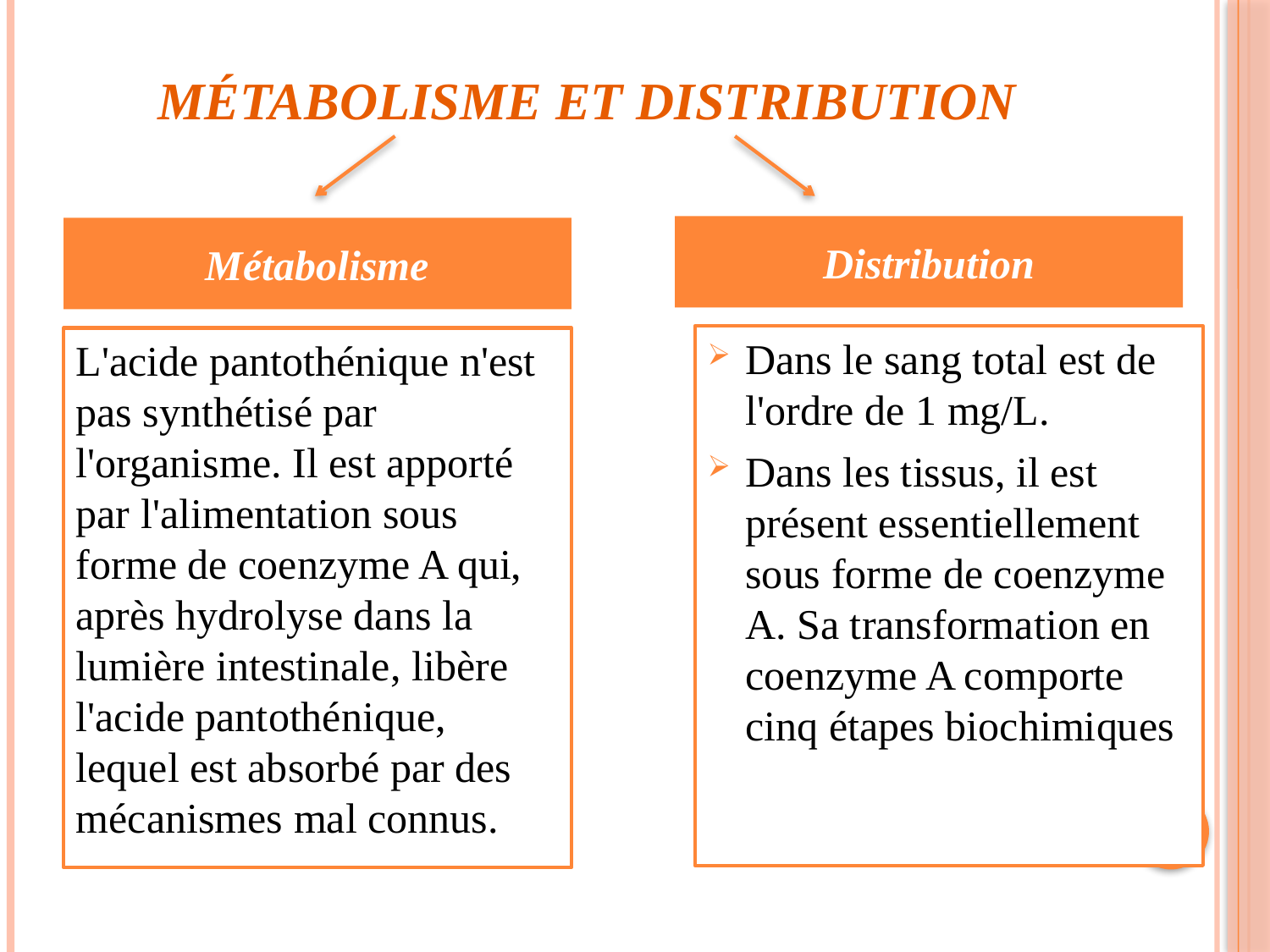

# Métabolisme et distribution
Distribution

Métabolisme

Dans le sang total est de l'ordre de 1 mg/L.
Dans les tissus, il est présent essentiellement sous forme de coenzyme A. Sa transformation en coenzyme A comporte cinq étapes biochimiques

L'acide pantothénique n'est pas synthétisé par l'organisme. Il est apporté par l'alimentation sous forme de coenzyme A qui, après hydrolyse dans la lumière intestinale, libère l'acide pantothénique, lequel est absorbé par des mécanismes mal connus.